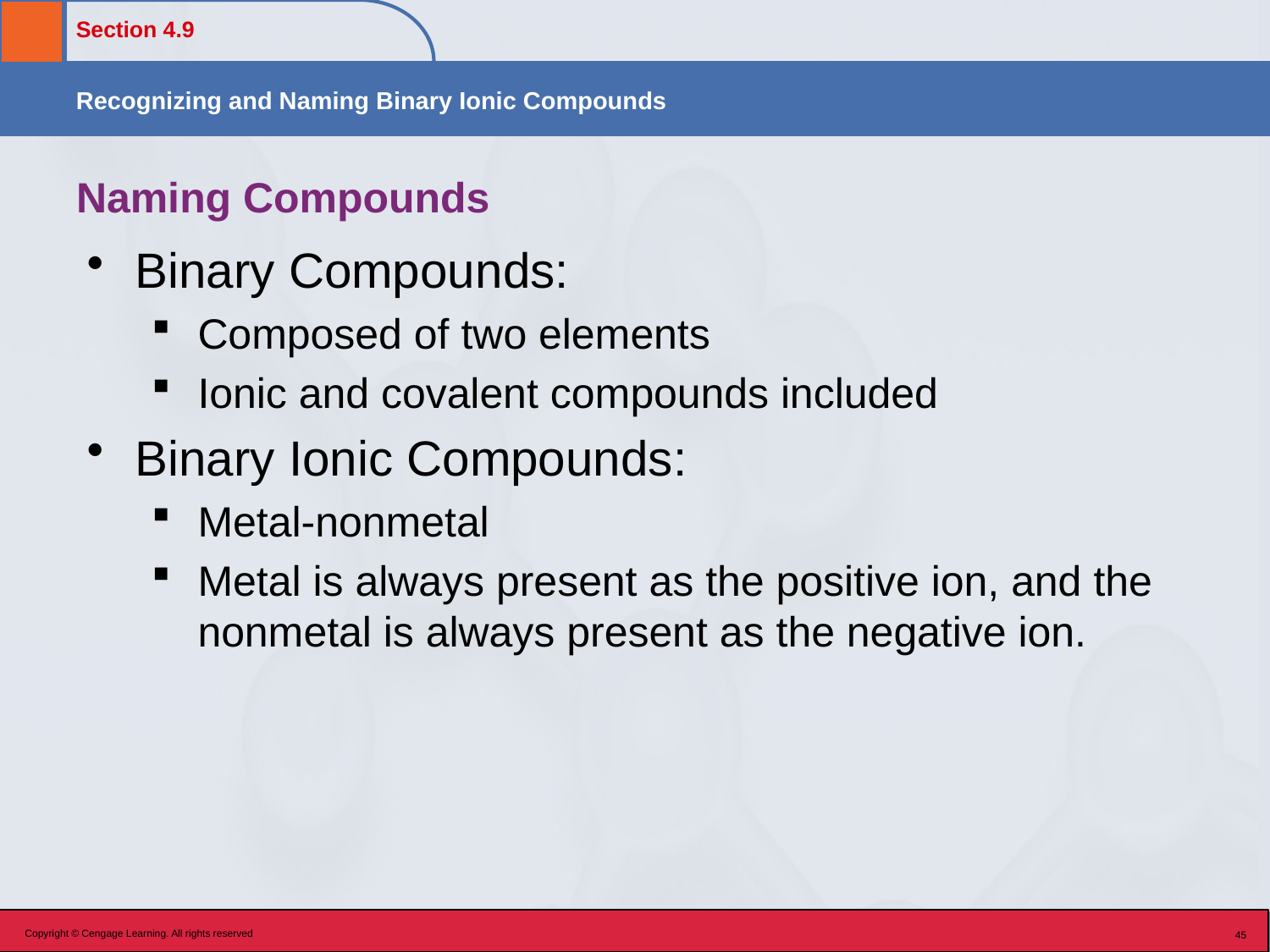

# Naming Compounds
Binary Compounds:
Composed of two elements
Ionic and covalent compounds included
Binary Ionic Compounds:
Metal-nonmetal
Metal is always present as the positive ion, and the nonmetal is always present as the negative ion.
Copyright © Cengage Learning. All rights reserved
45